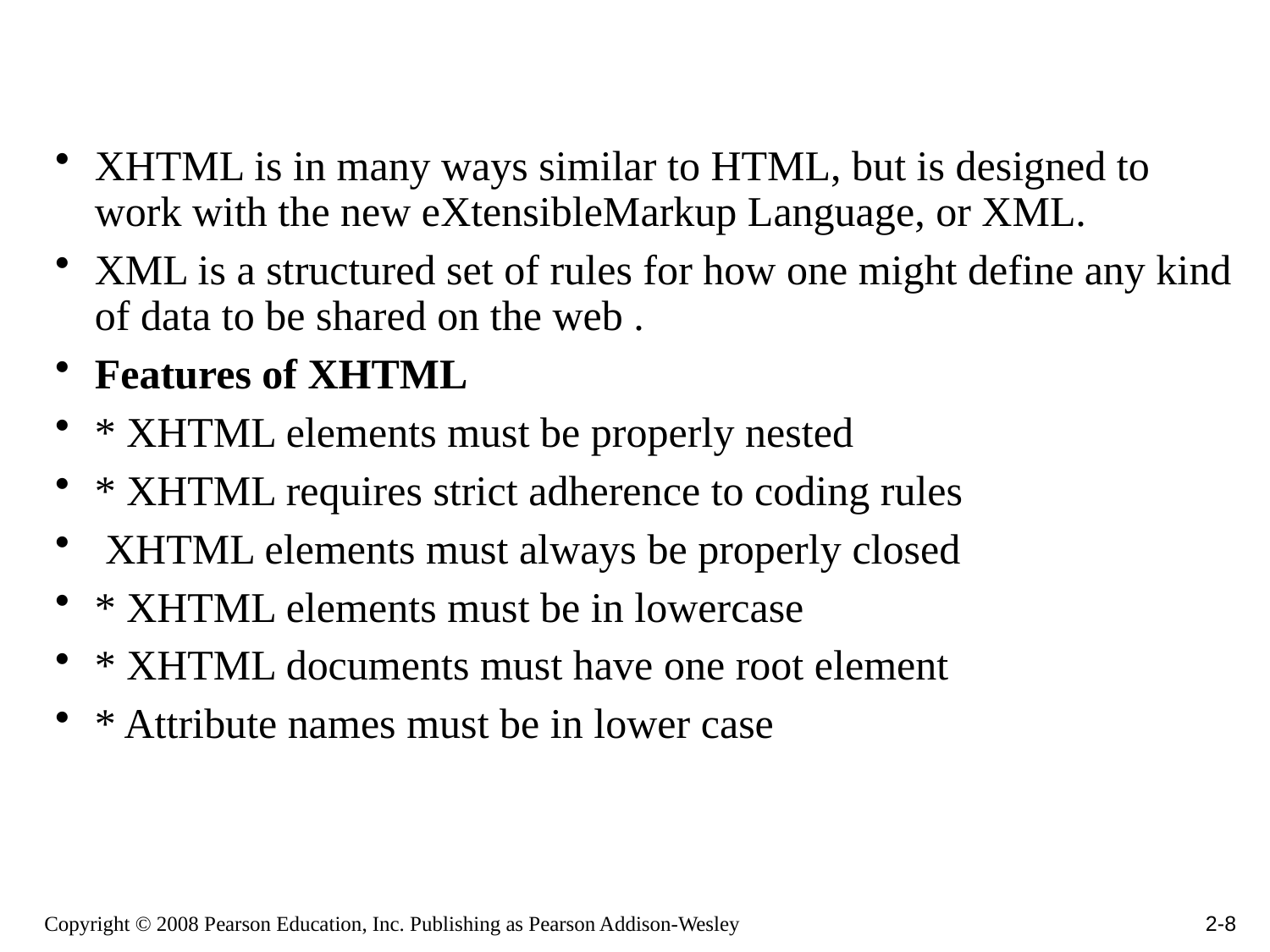

#
XHTML is in many ways similar to HTML, but is designed to work with the new eXtensibleMarkup Language, or XML.
XML is a structured set of rules for how one might define any kind of data to be shared on the web .
Features of XHTML
* XHTML elements must be properly nested
* XHTML requires strict adherence to coding rules
 XHTML elements must always be properly closed
* XHTML elements must be in lowercase
* XHTML documents must have one root element
* Attribute names must be in lower case